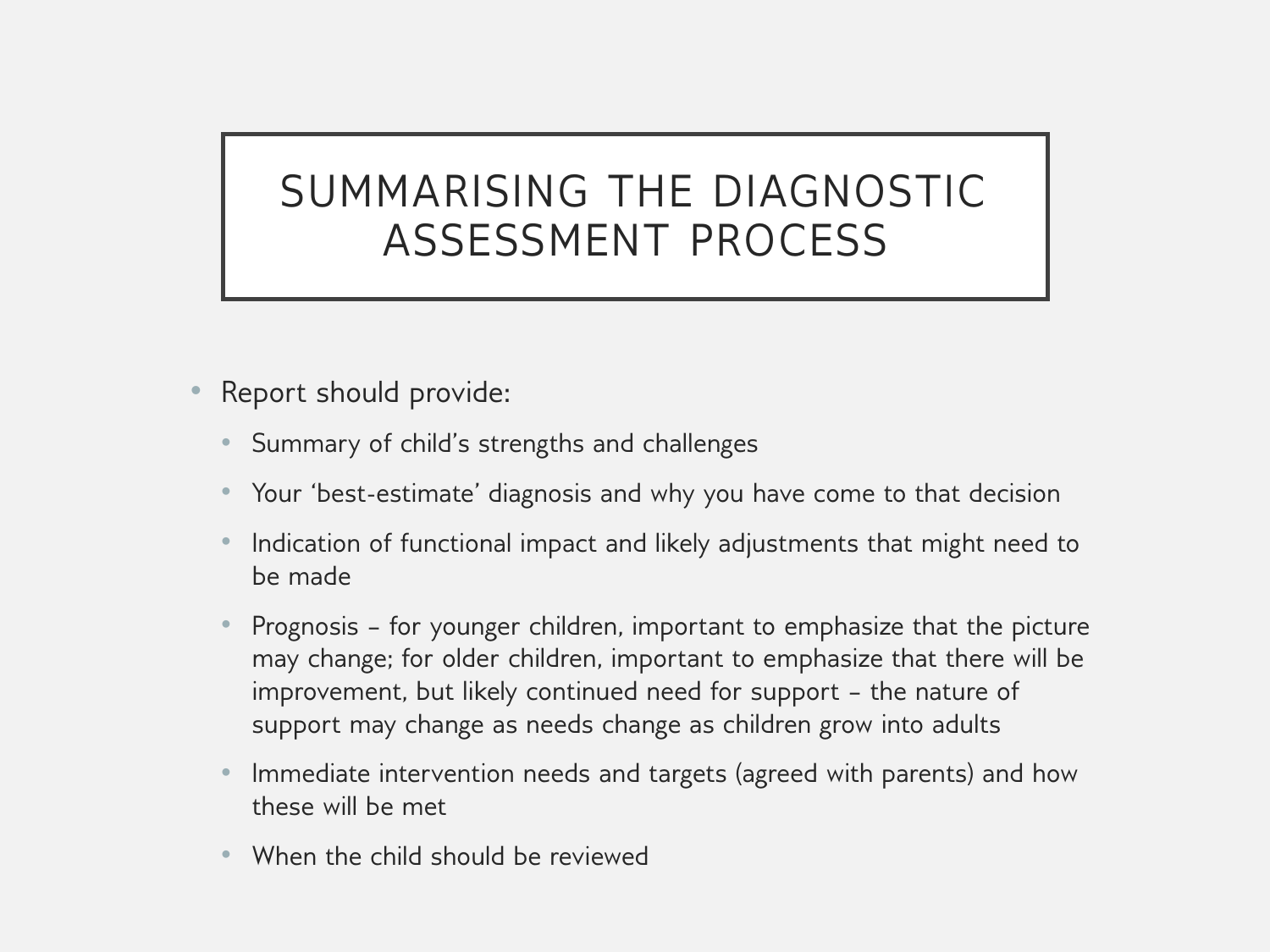

# Summarising the diagnostic assessment process
Report should provide:
Summary of child’s strengths and challenges
Your ‘best-estimate’ diagnosis and why you have come to that decision
Indication of functional impact and likely adjustments that might need to be made
Prognosis – for younger children, important to emphasize that the picture may change; for older children, important to emphasize that there will be improvement, but likely continued need for support – the nature of support may change as needs change as children grow into adults
Immediate intervention needs and targets (agreed with parents) and how these will be met
When the child should be reviewed